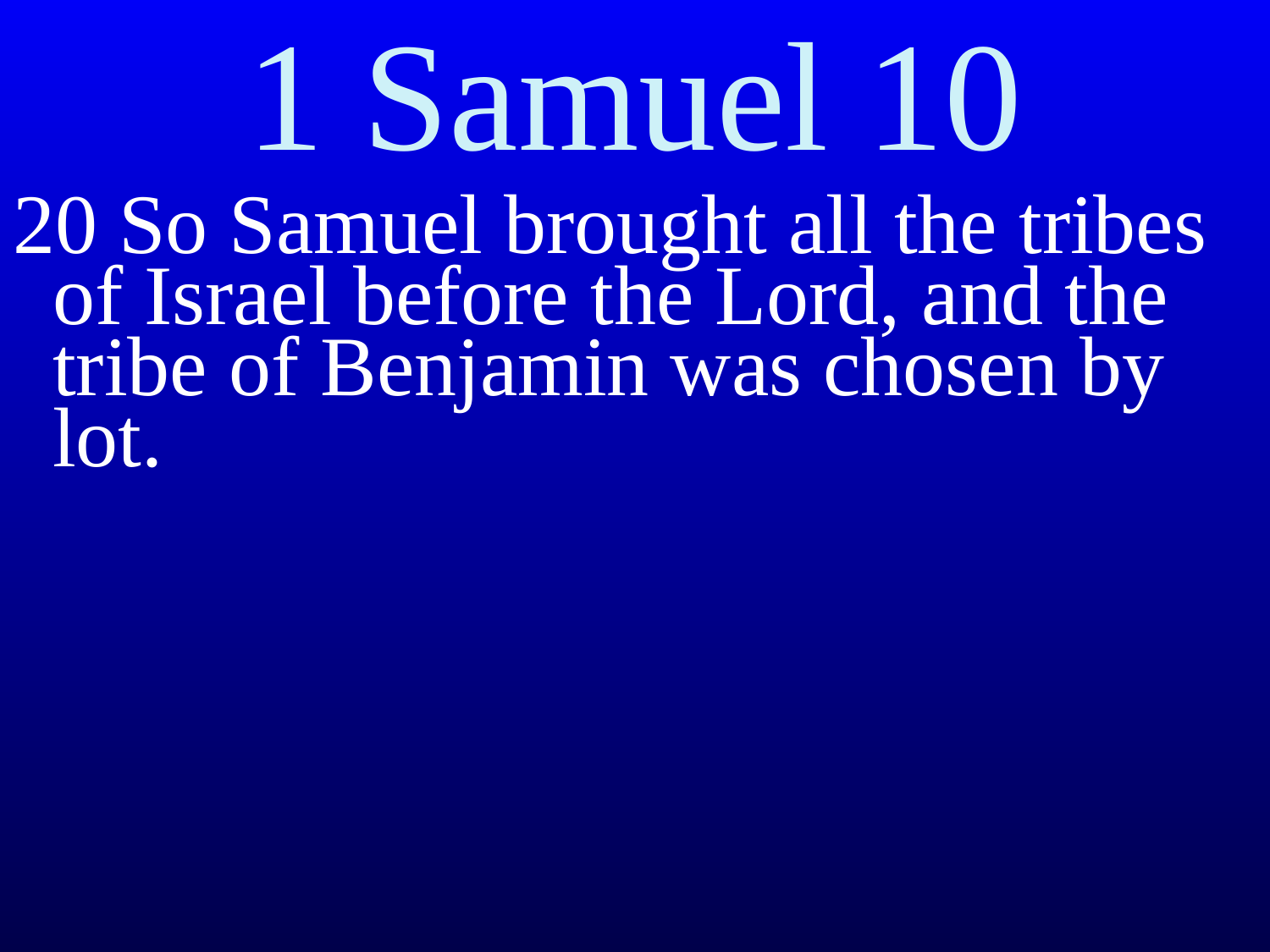

# 1 Samuel 10
20 So Samuel brought all the tribes of Israel before the Lord, and the tribe of Benjamin was chosen by lot.